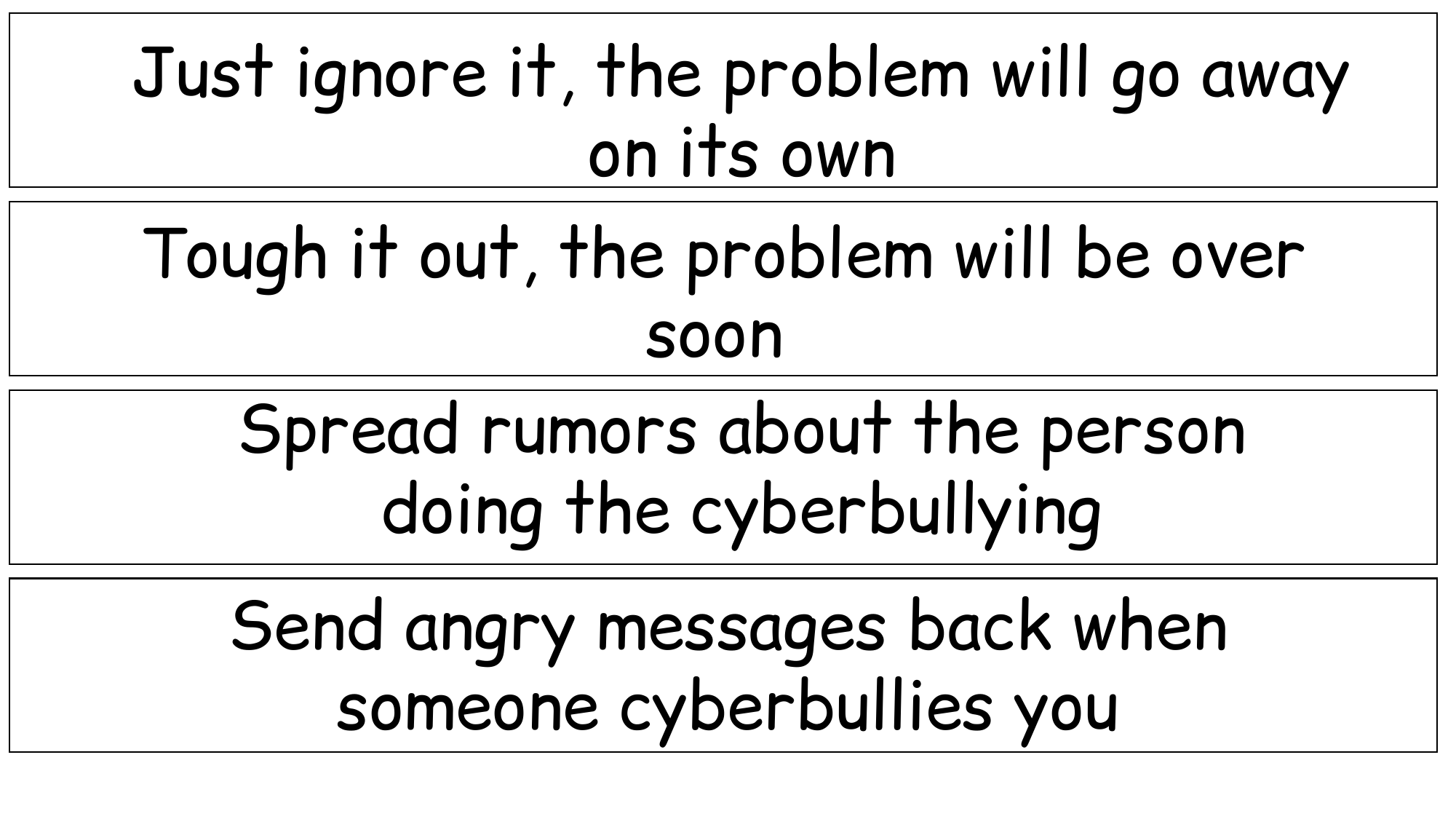

Just ignore it, the problem will go away on its own

Tough it out, the problem will be over soon
Spread rumors about the person doing the cyberbullying

Send angry messages back when someone cyberbullies you